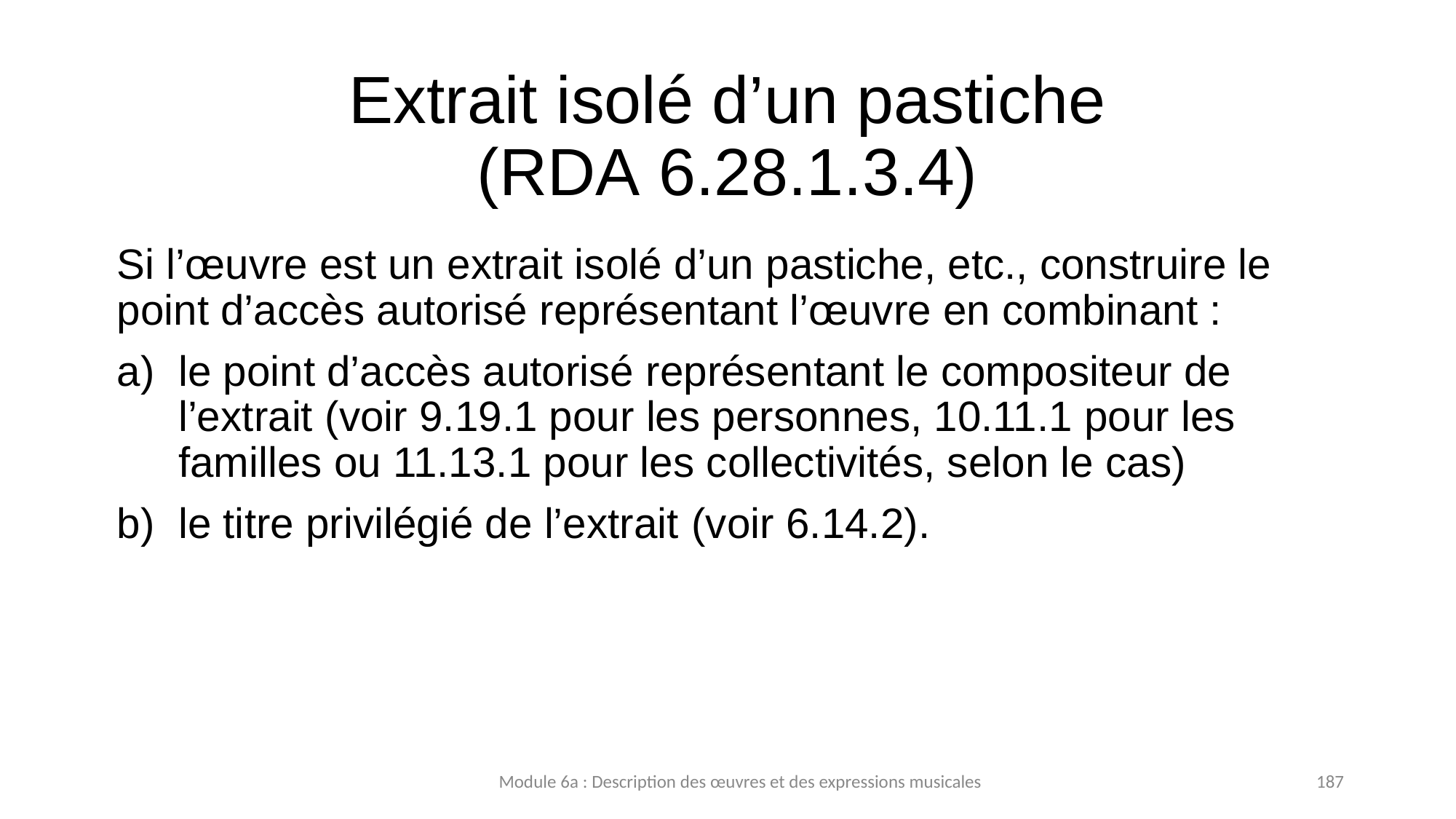

# Extrait isolé d’un pastiche (RDA 6.28.1.3.4)
Si l’œuvre est un extrait isolé d’un pastiche, etc., construire le point d’accès autorisé représentant l’œuvre en combinant :
le point d’accès autorisé représentant le compositeur de l’extrait (voir 9.19.1 pour les personnes, 10.11.1 pour les familles ou 11.13.1 pour les collectivités, selon le cas)
le titre privilégié de l’extrait (voir 6.14.2).

Module 6a : Description des œuvres et des expressions musicales
187